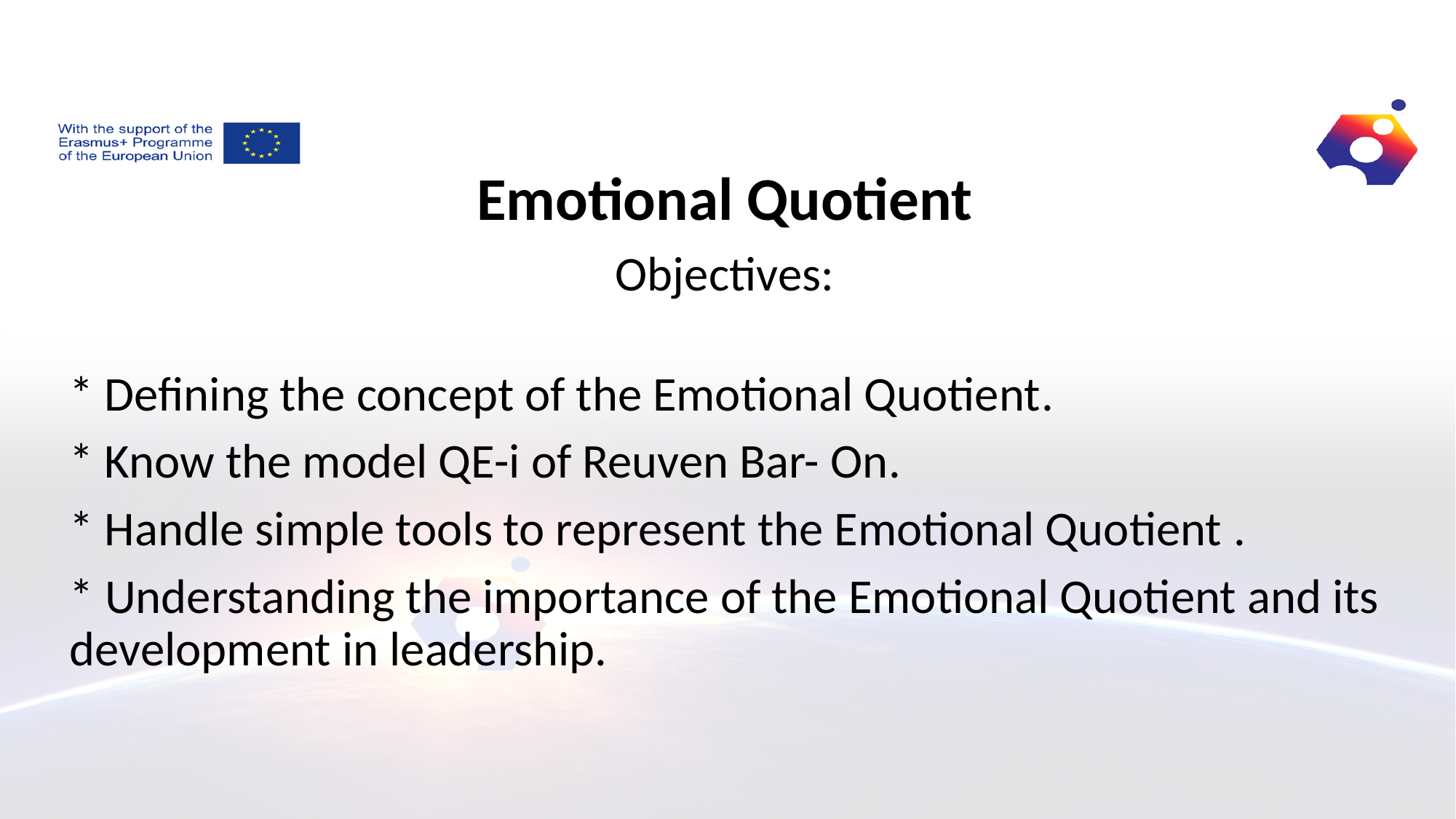

Emotional Quotient
Objectives:
* Defining the concept of the Emotional Quotient.
* Know the model QE-i of Reuven Bar- On.
* Handle simple tools to represent the Emotional Quotient .
* Understanding the importance of the Emotional Quotient and its development in leadership.